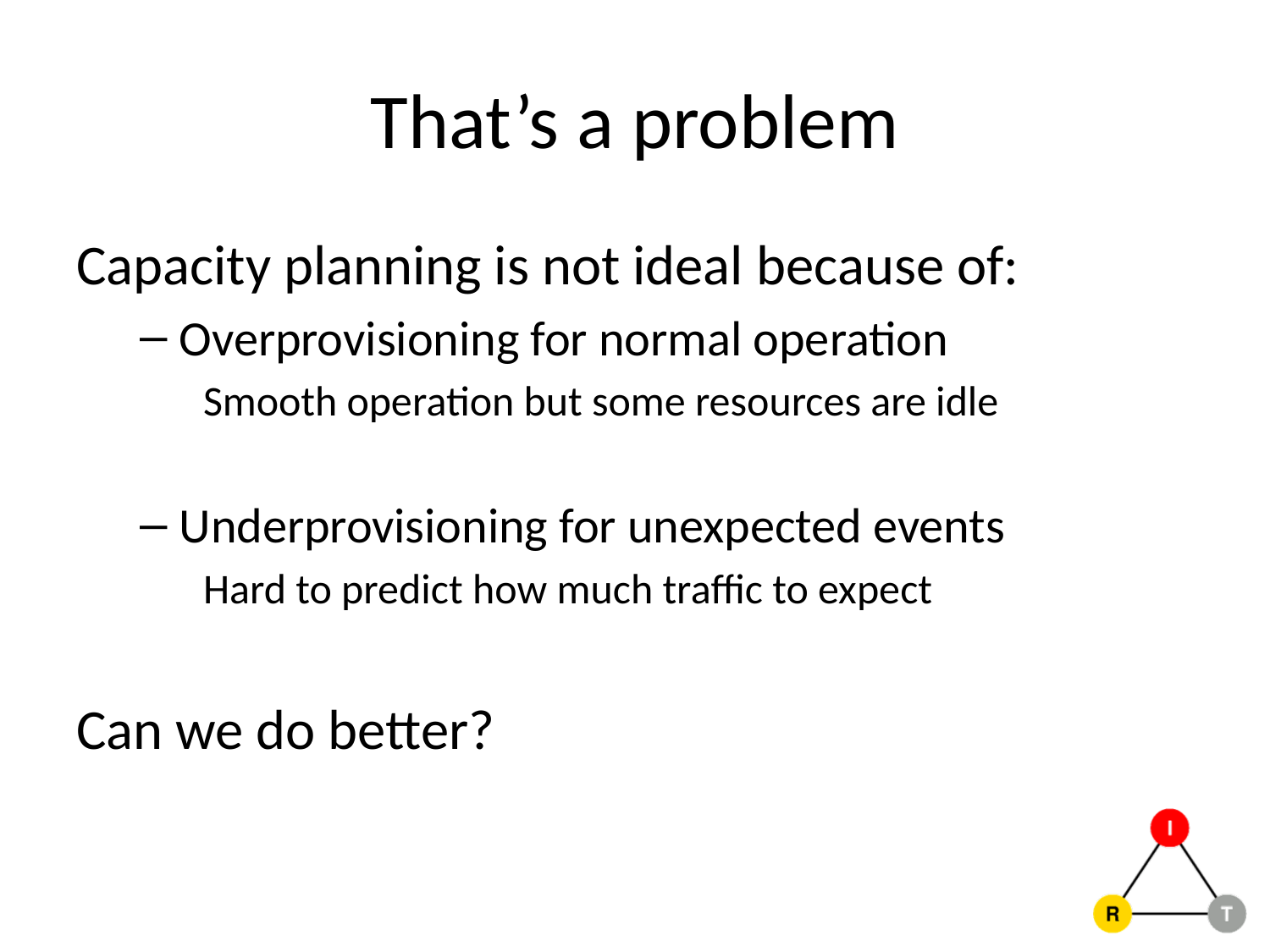

# That’s a problem
Capacity planning is not ideal because of:
Overprovisioning for normal operation
Smooth operation but some resources are idle

Underprovisioning for unexpected events
Hard to predict how much traffic to expect

Can we do better?